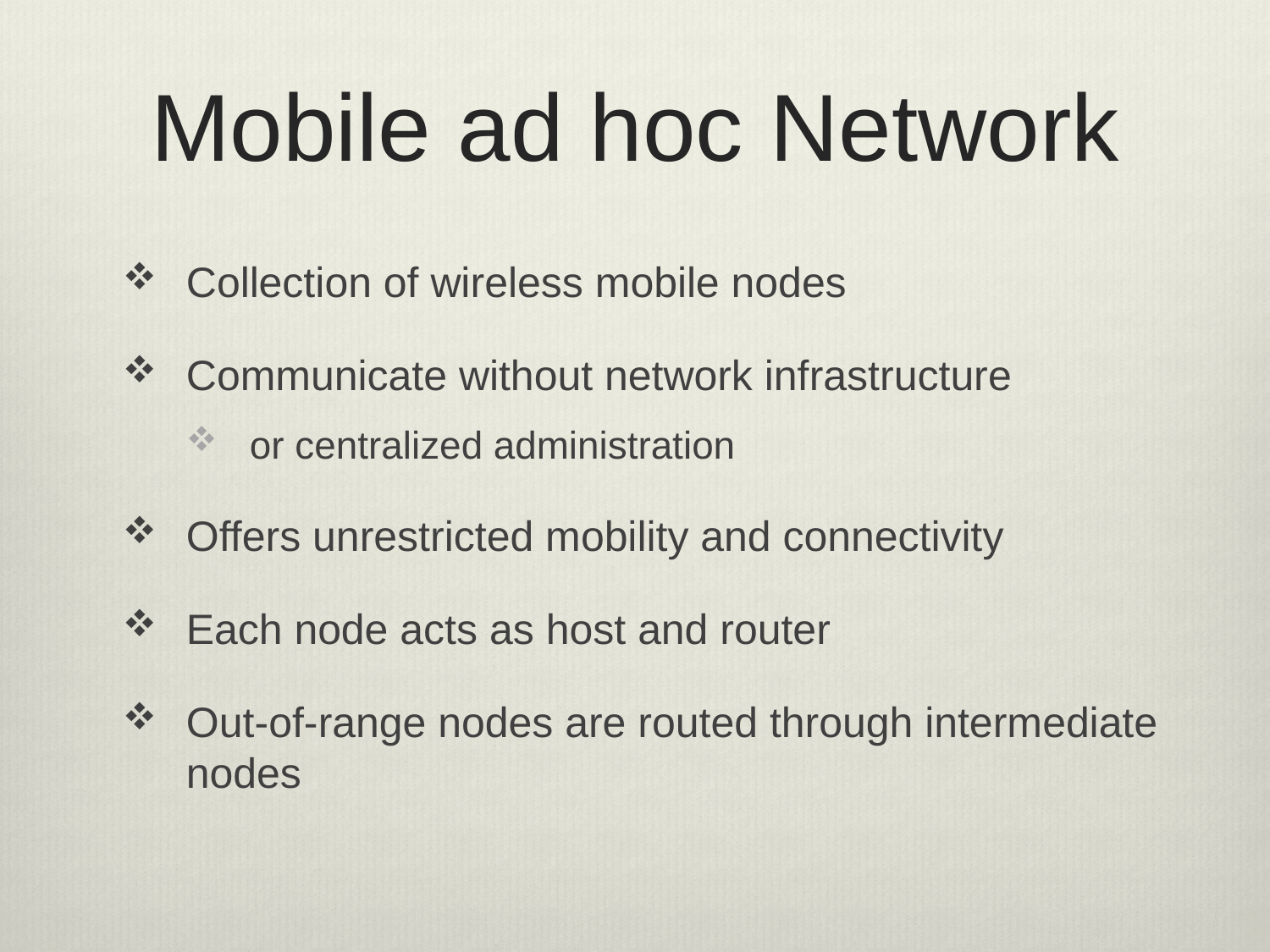

# Mobile ad hoc Network
Collection of wireless mobile nodes
Communicate without network infrastructure
or centralized administration
Offers unrestricted mobility and connectivity
Each node acts as host and router
Out-of-range nodes are routed through intermediate nodes